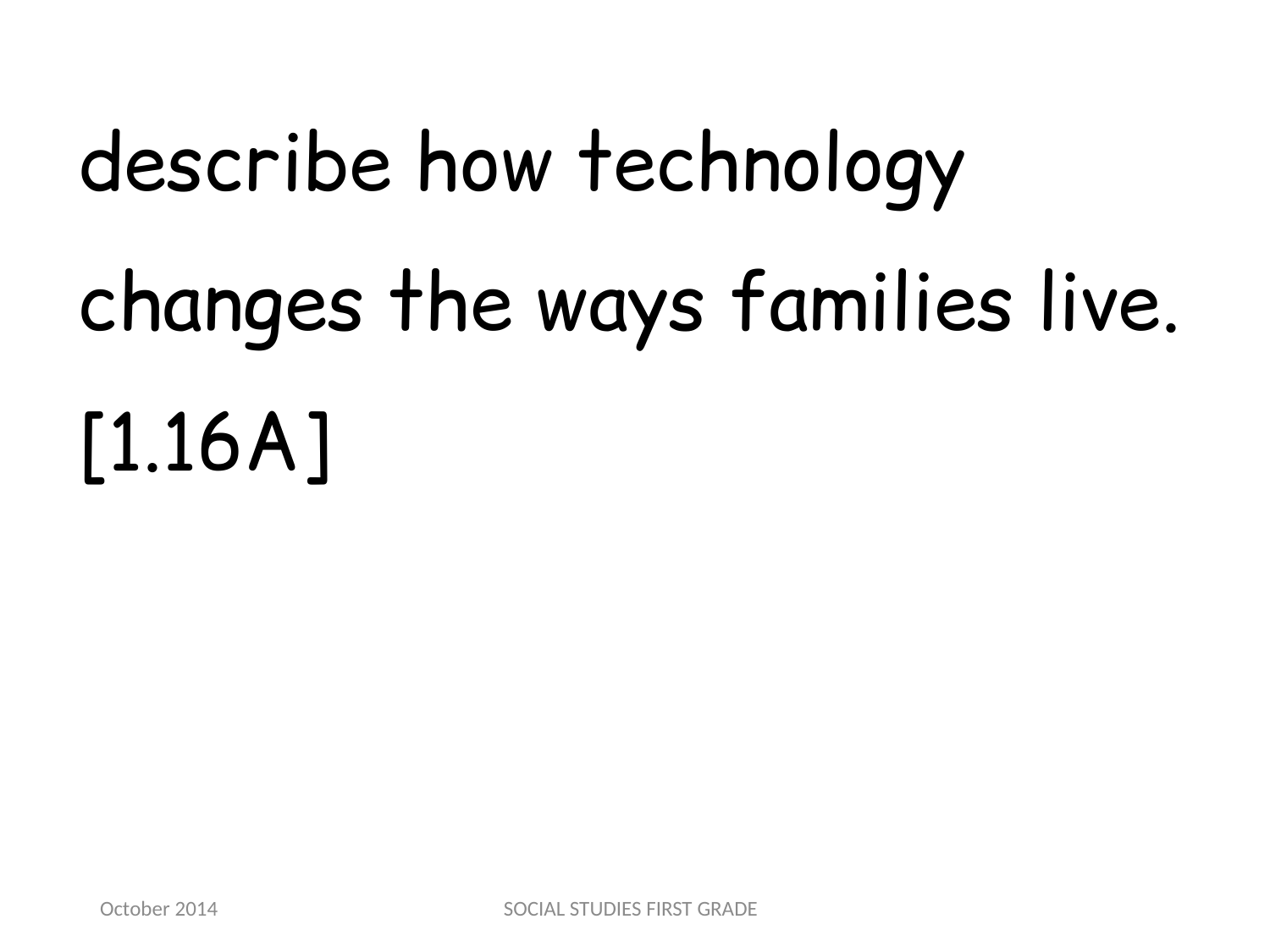

describe how technology changes the ways families live.[1.16A]
October 2014
SOCIAL STUDIES FIRST GRADE